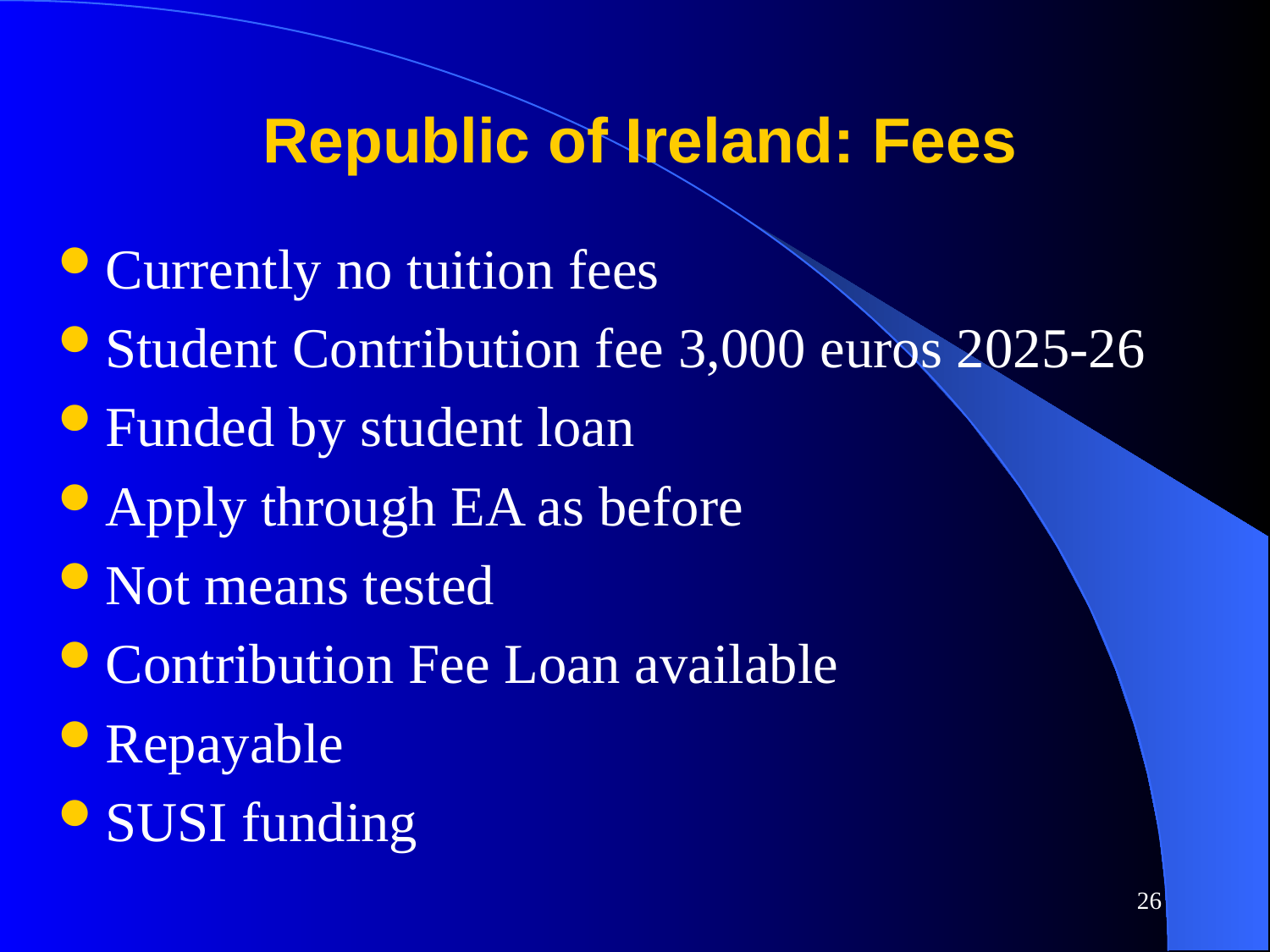

# Republic of Ireland: Fees
Currently no tuition fees
Student Contribution fee 3,000 euros 2025-26
Funded by student loan
Apply through EA as before
Not means tested
Contribution Fee Loan available
Repayable
SUSI funding

26